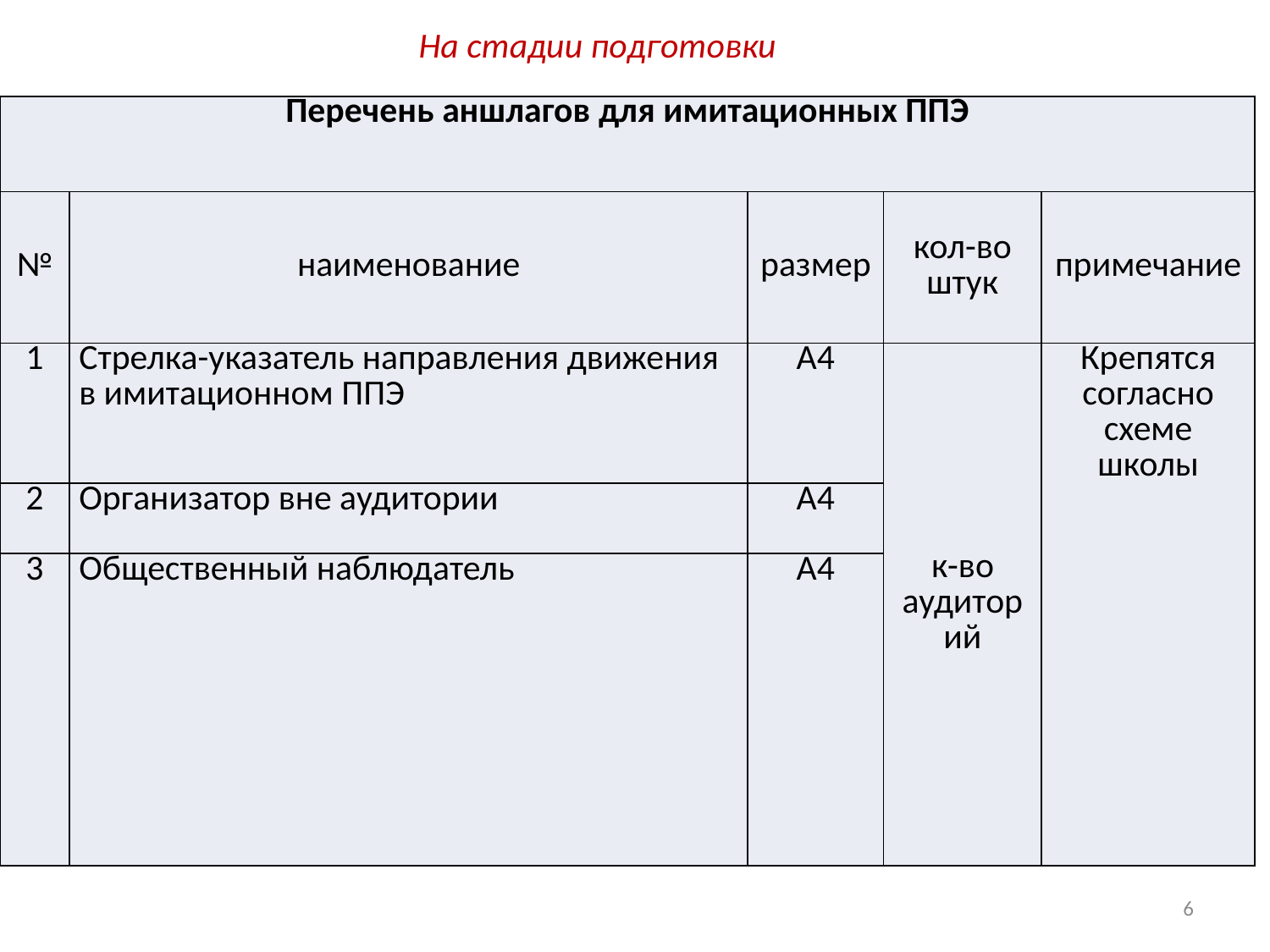

На стадии подготовки
| Перечень аншлагов для имитационных ППЭ |  |  |  |  |
| --- | --- | --- | --- | --- |
| № | наименование | размер | кол-во штук | примечание |
| 1 | Стрелка-указатель направления движения в имитационном ППЭ | А4 | к-во аудиторий | Крепятся согласно схеме школы |
| 2 | Организатор вне аудитории | А4 |  |  |
| 3 | Общественный наблюдатель | А4 |  |  |

6